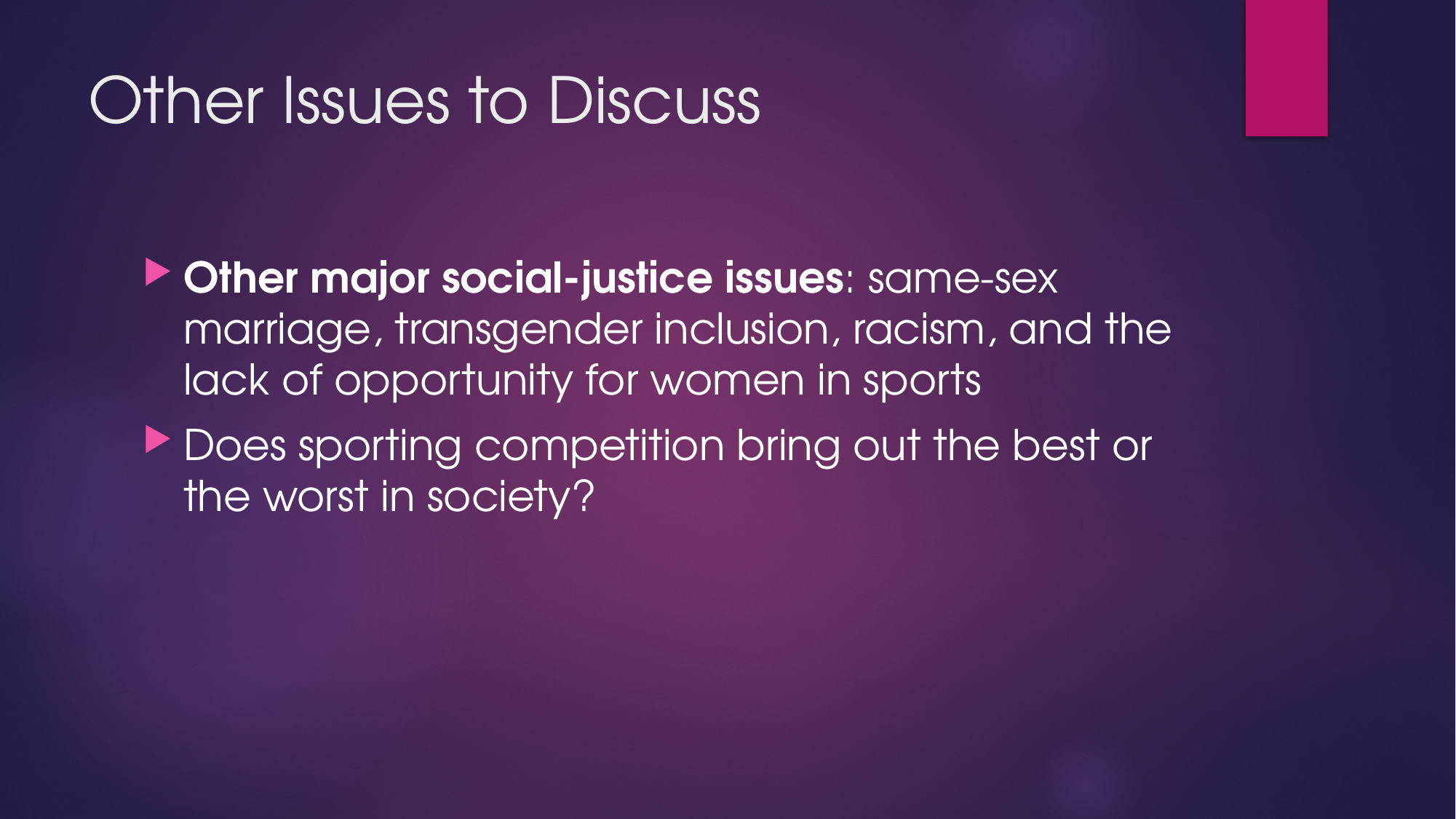

# Other Issues to Discuss
Other major social-justice issues: same-sex marriage, transgender inclusion, racism, and the lack of opportunity for women in sports
Does sporting competition bring out the best or the worst in society?